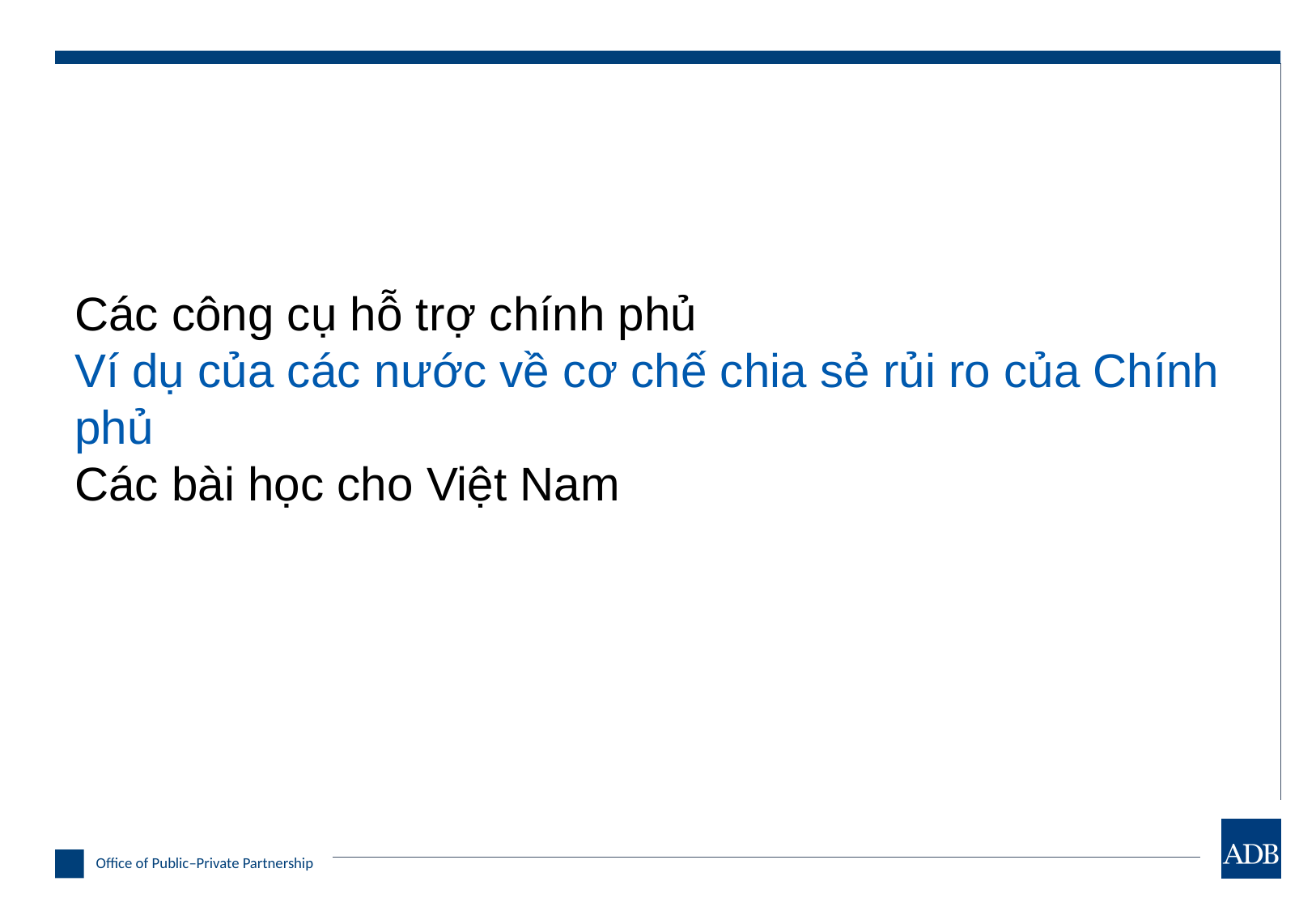

# Các công cụ hỗ trợ chính phủ Ví dụ của các nước về cơ chế chia sẻ rủi ro của Chính phủ Các bài học cho Việt Nam